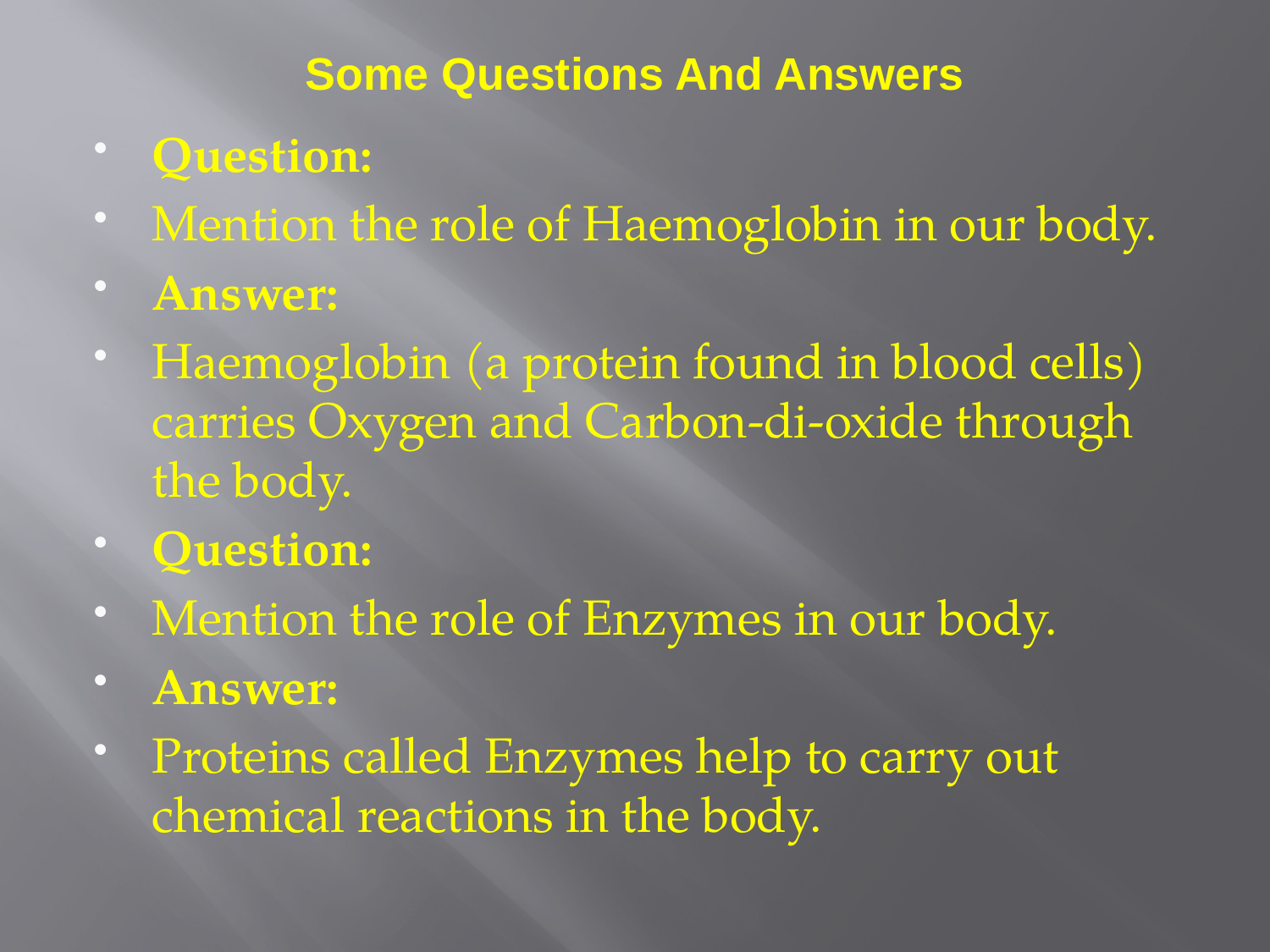

# Some Questions And Answers
Question:
Mention the role of Haemoglobin in our body.
Answer:
Haemoglobin (a protein found in blood cells) carries Oxygen and Carbon-di-oxide through the body.
Question:
Mention the role of Enzymes in our body.
Answer:
Proteins called Enzymes help to carry out chemical reactions in the body.